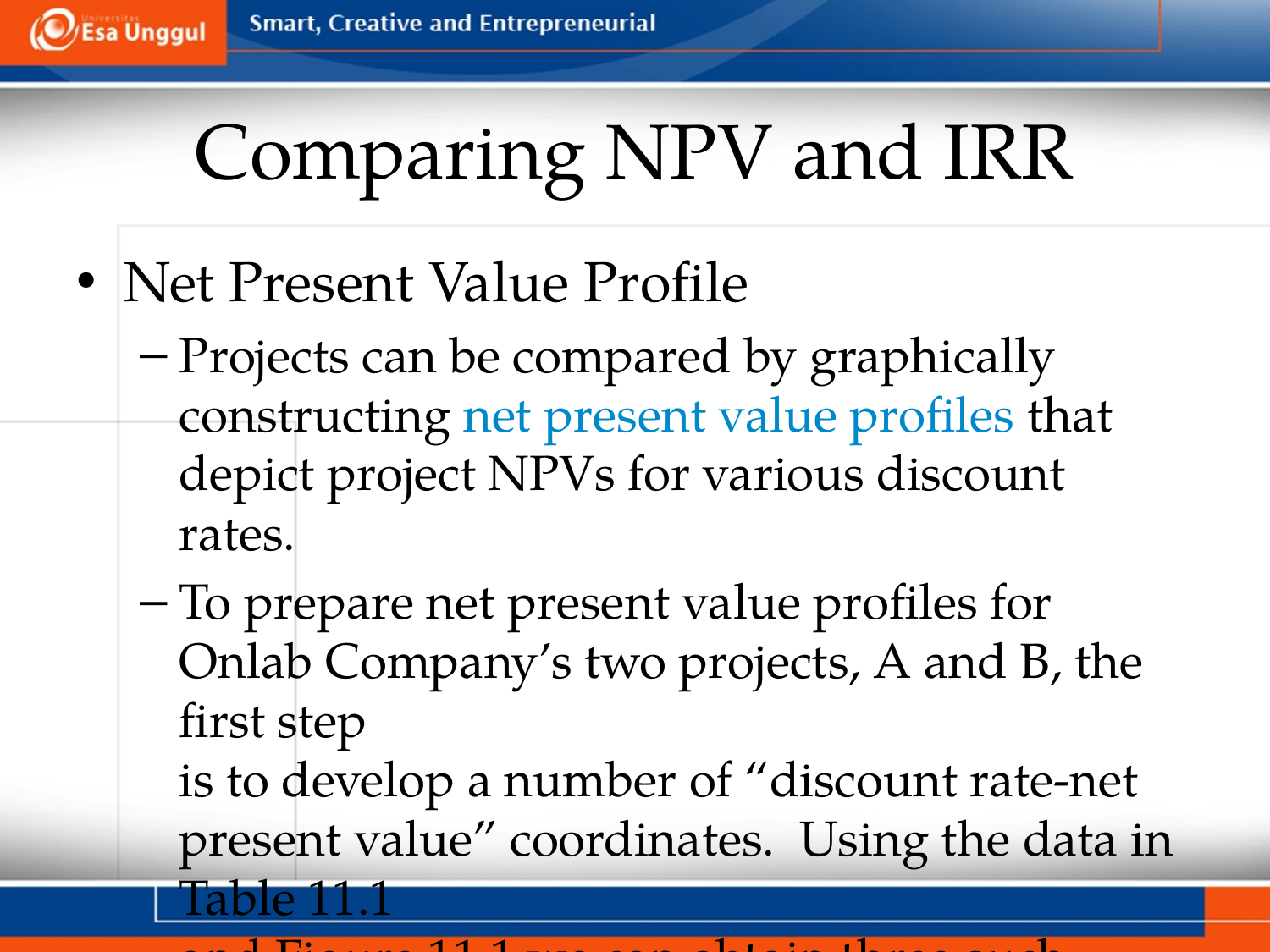

# Comparing NPV and IRR
Net Present Value Profile
Projects can be compared by graphically constructing net present value profiles that depict project NPVs for various discount rates.
To prepare net present value profiles for Onlab Company’s two projects, A and B, the first step
is to develop a number of “discount rate-net present value” coordinates.  Using the data in Table 11.1
and Figure 11.1 we can obtain three such coordinates for each project as shown in Table 11.3 and shown graphically as in Figure 11.4.